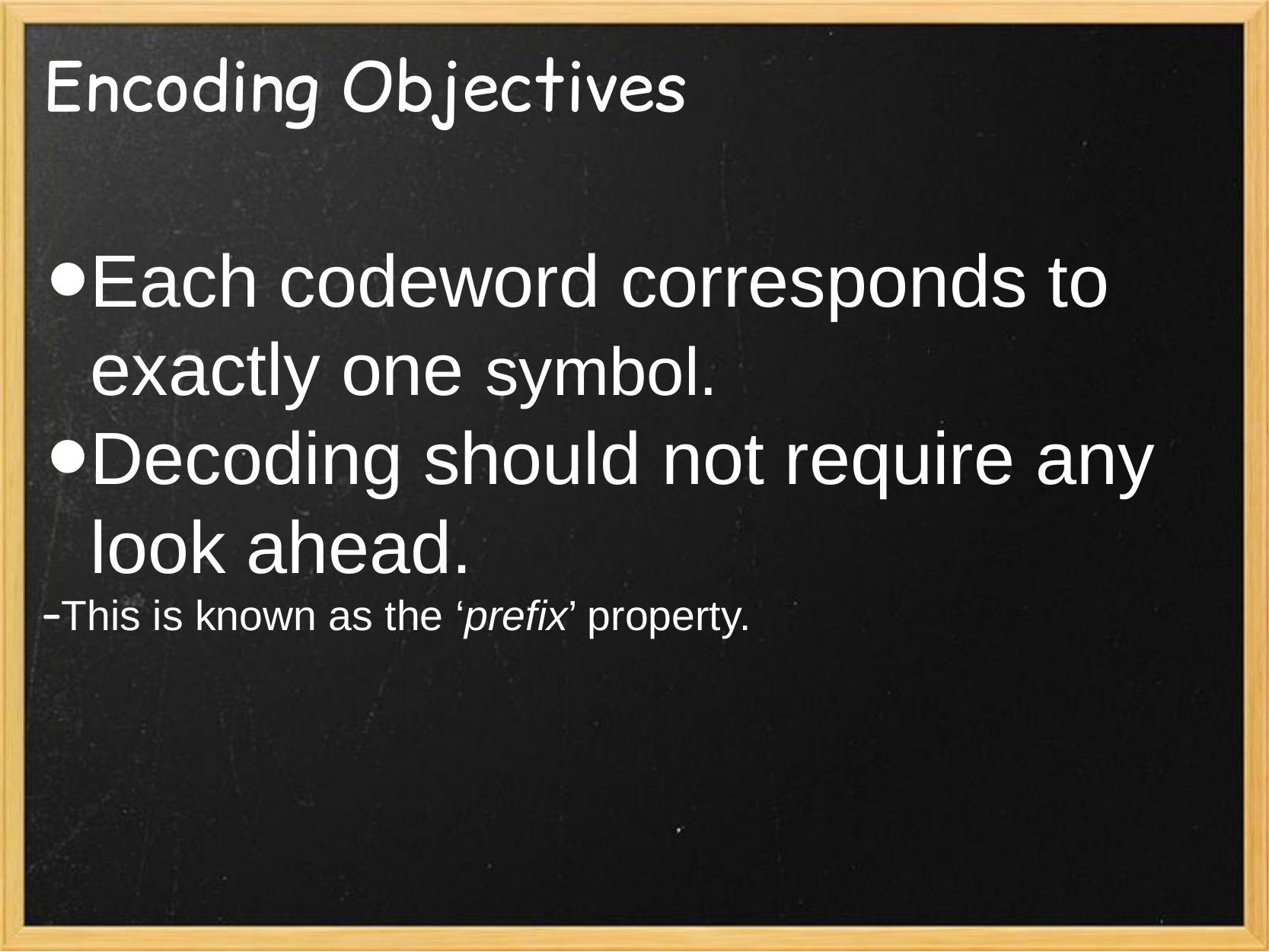

# Encoding Objectives
Each codeword corresponds to exactly one symbol.
Decoding should not require any look ahead.
–This is known as the ‘prefix’ property.